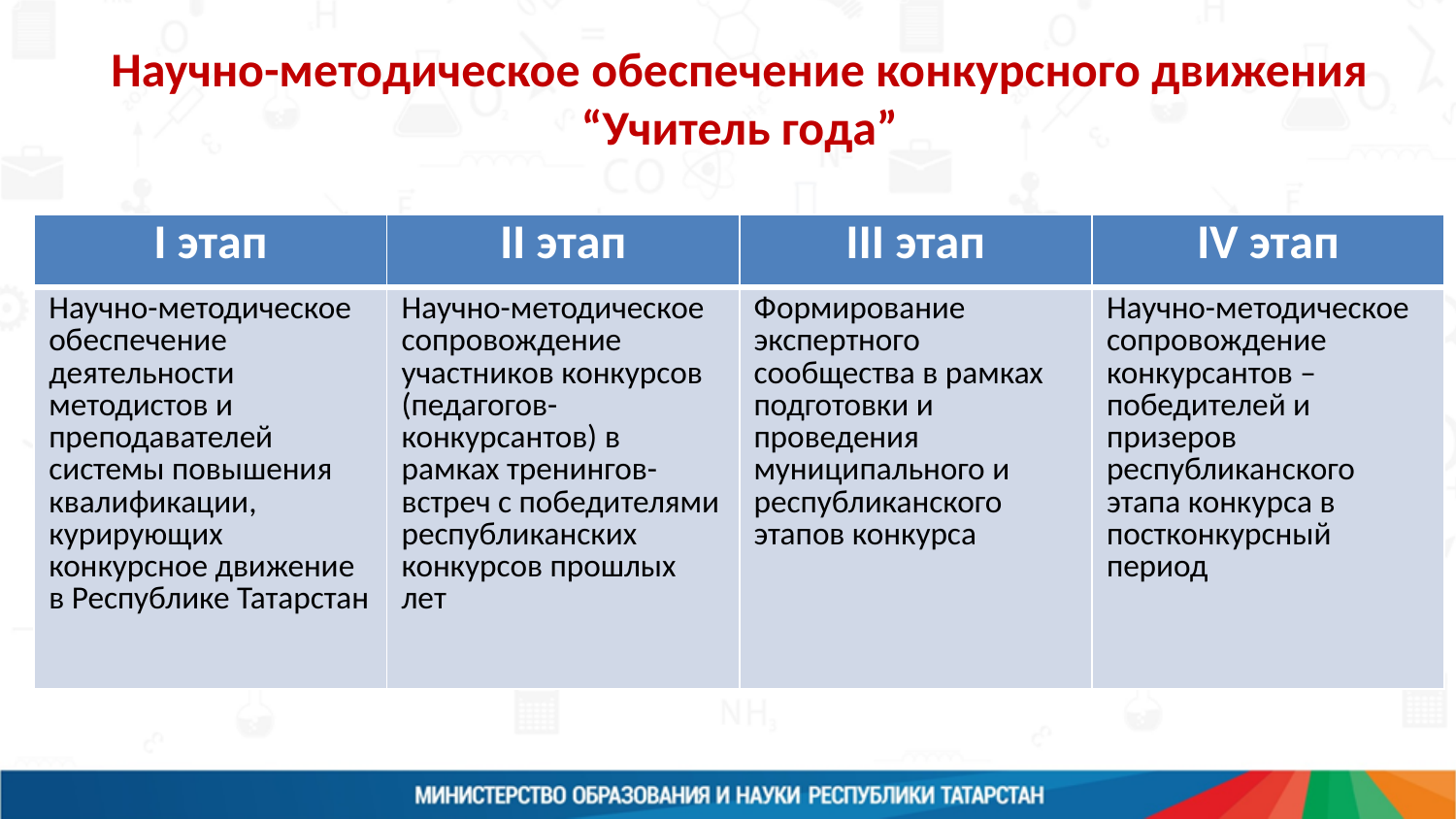

Научно-методическое обеспечение конкурсного движения “Учитель года”
| I этап | II этап | III этап | IV этап |
| --- | --- | --- | --- |
| Научно-методическое обеспечение деятельности методистов и преподавателей системы повышения квалификации, курирующих конкурсное движение в Республике Татарстан | Научно-методическое сопровождение участников конкурсов (педагогов-конкурсантов) в рамках тренингов-встреч с победителями республиканских конкурсов прошлых лет | Формирование экспертного сообщества в рамках подготовки и проведения муниципального и республиканского этапов конкурса | Научно-методическое сопровождение конкурсантов – победителей и призеров республиканского этапа конкурса в постконкурсный период |